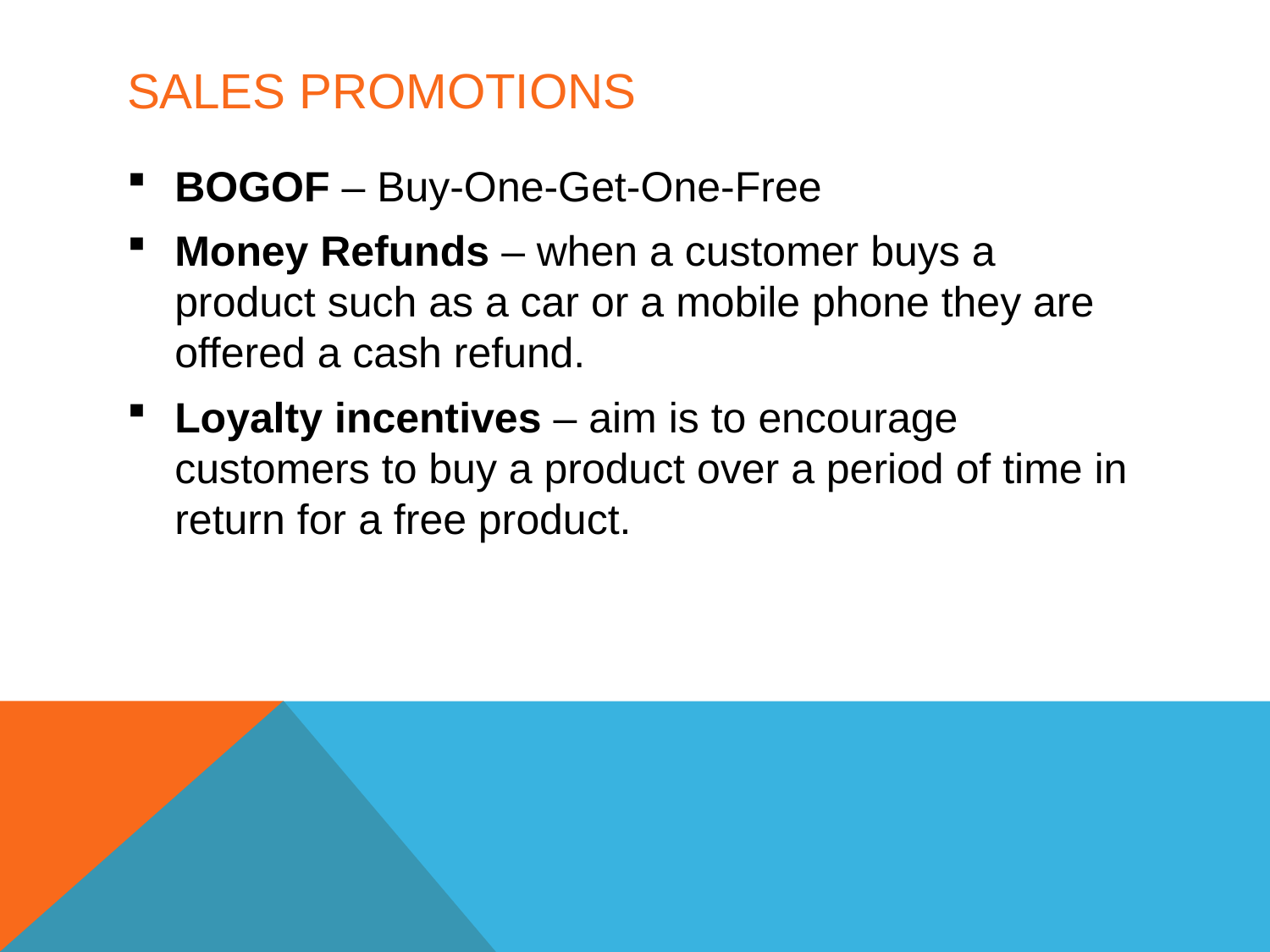

# Sales promotions
BOGOF – Buy-One-Get-One-Free
Money Refunds – when a customer buys a product such as a car or a mobile phone they are offered a cash refund.
Loyalty incentives – aim is to encourage customers to buy a product over a period of time in return for a free product.